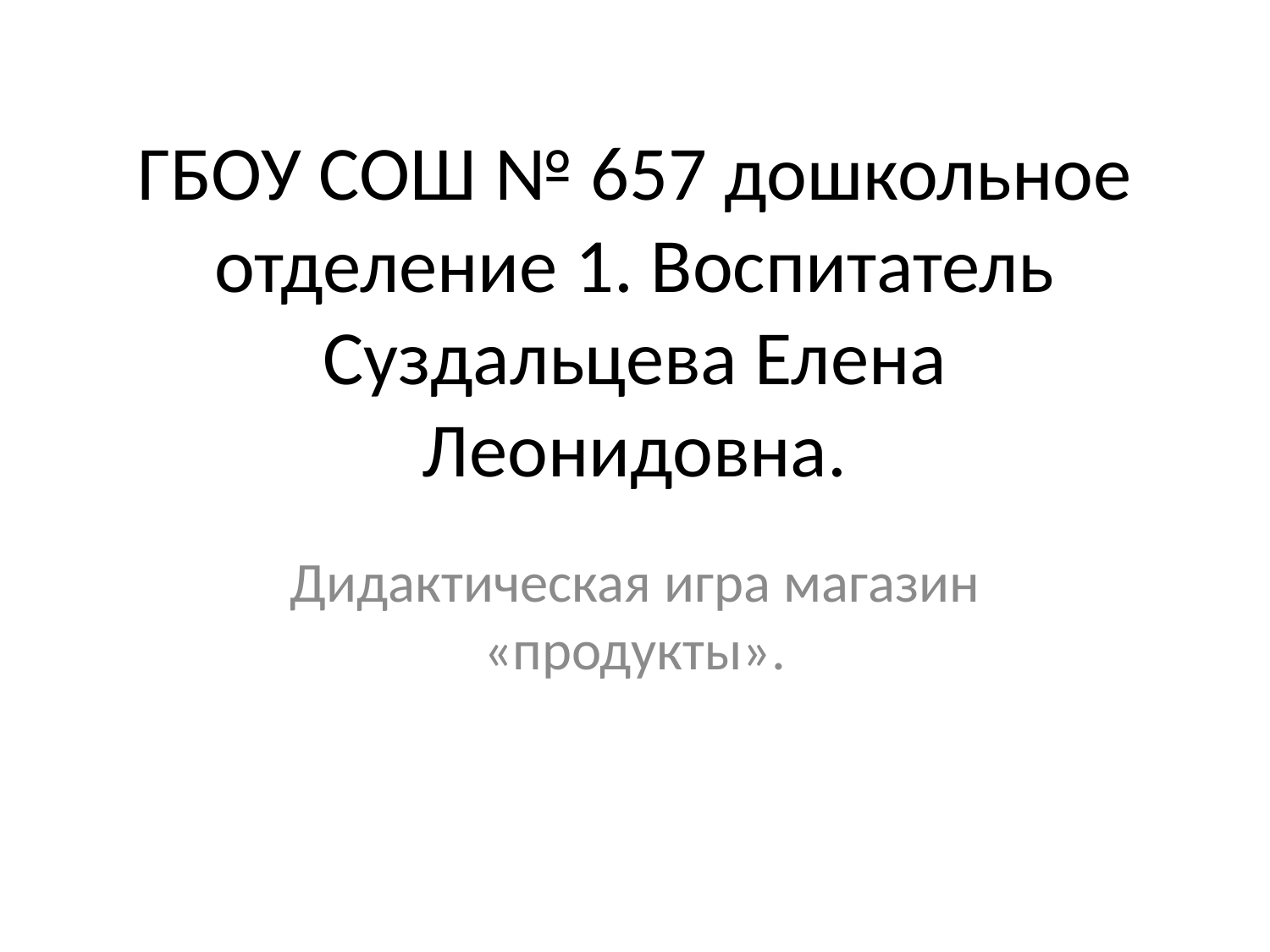

# ГБОУ СОШ № 657 дошкольное отделение 1. Воспитатель Суздальцева Елена Леонидовна.
Дидактическая игра магазин «продукты».